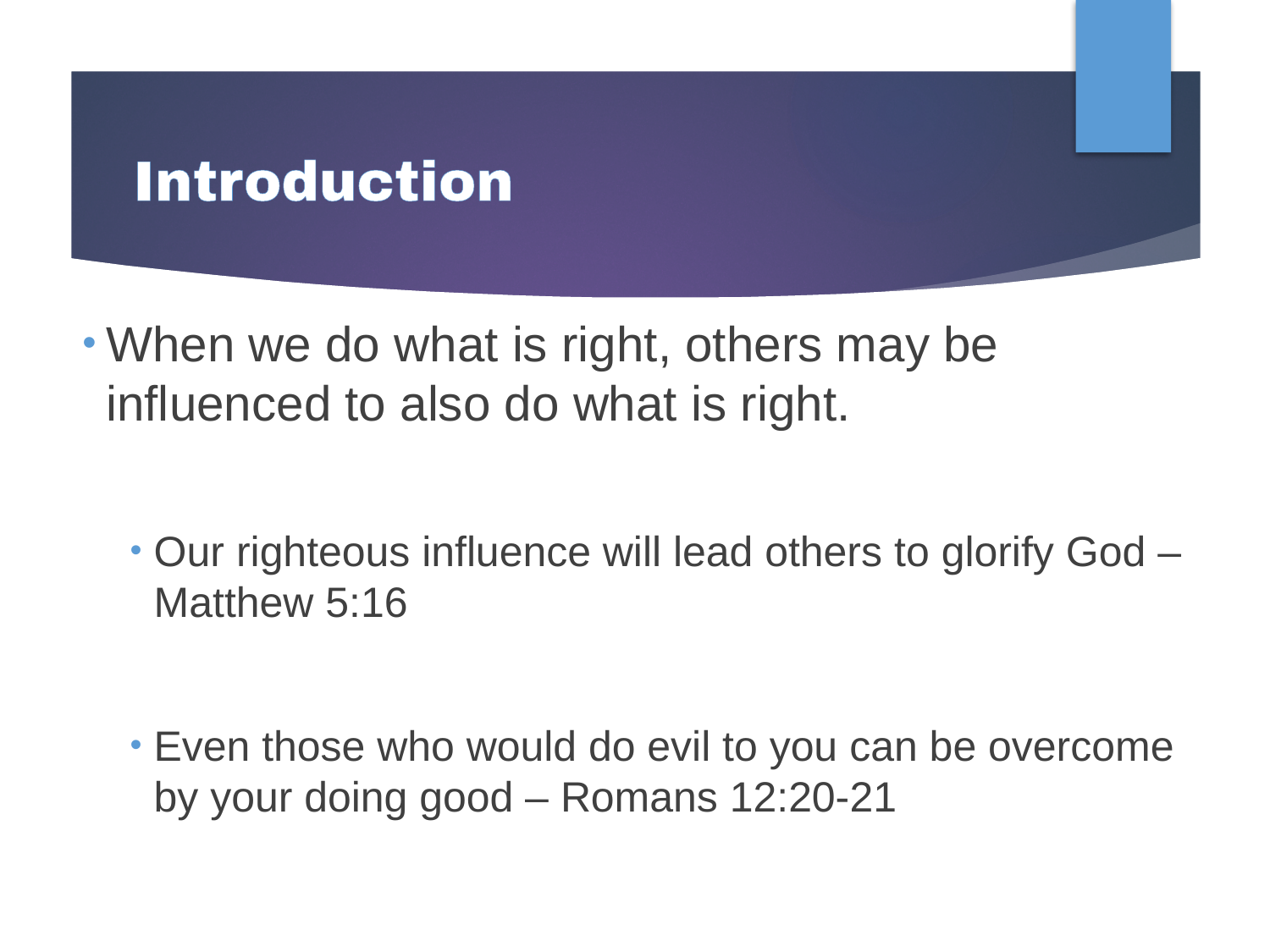

# Introduction
When we do what is right, others may be influenced to also do what is right.

Our righteous influence will lead others to glorify God – Matthew 5:16

Even those who would do evil to you can be overcome by your doing good – Romans 12:20-21